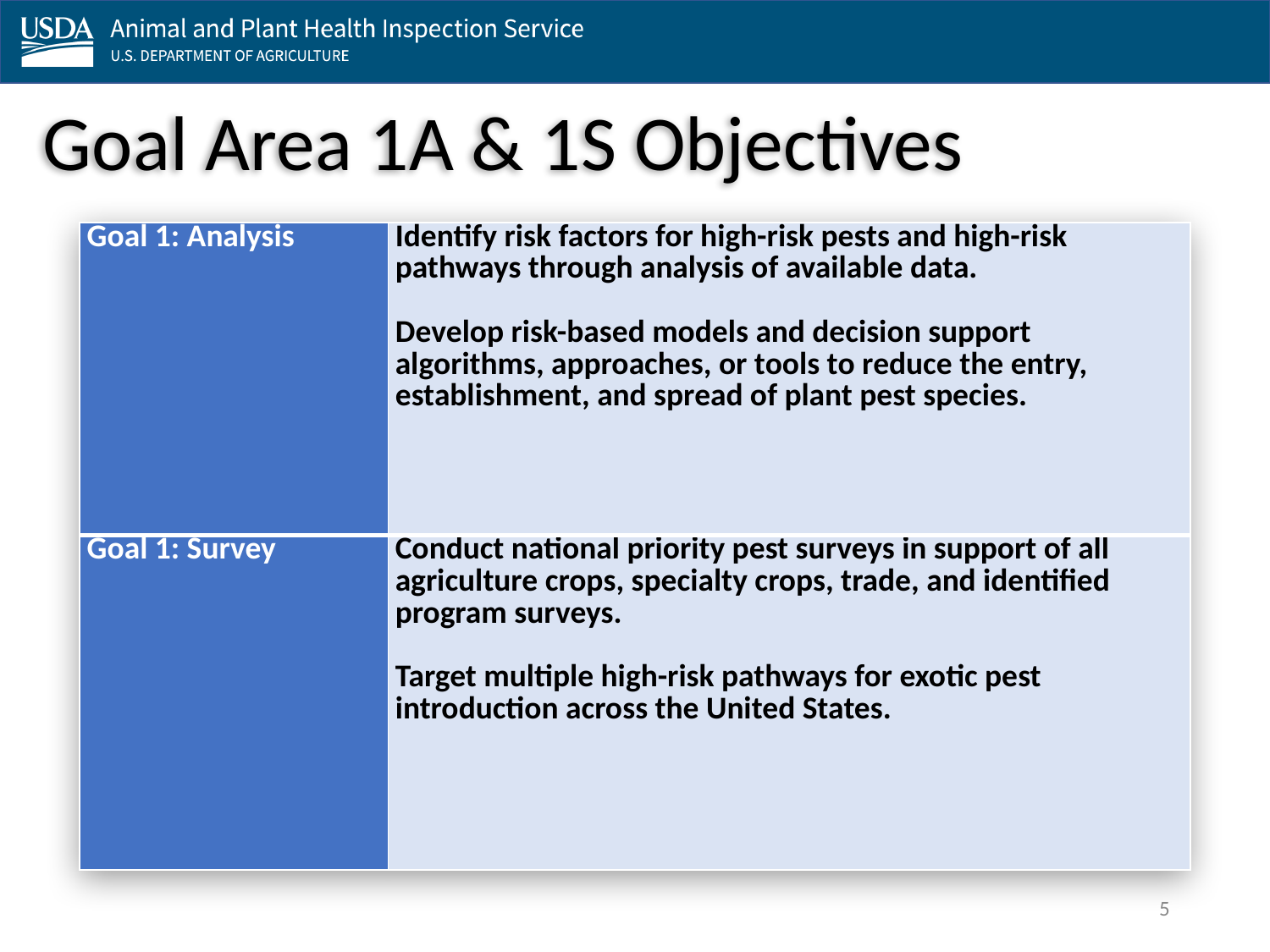

# Goal Area 1A & 1S Objectives
| Goal 1: Analysis | Identify risk factors for high-risk pests and high-risk pathways through analysis of available data. Develop risk-based models and decision support algorithms, approaches, or tools to reduce the entry, establishment, and spread of plant pest species. |
| --- | --- |
| Goal 1: Survey | Conduct national priority pest surveys in support of all agriculture crops, specialty crops, trade, and identified program surveys. Target multiple high-risk pathways for exotic pest introduction across the United States. |
5